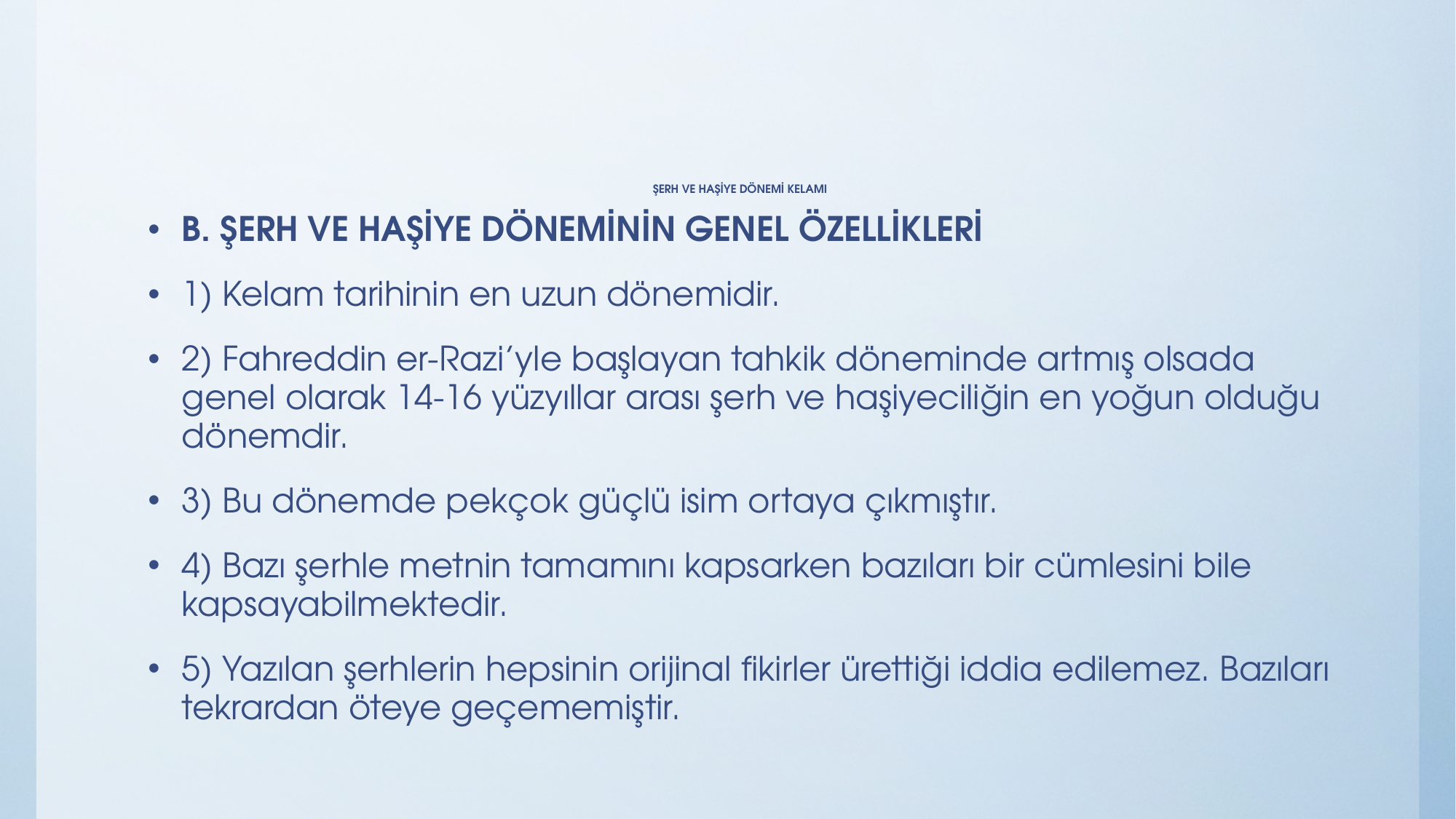

# ŞERH VE HAŞİYE DÖNEMİ KELAMI
B. ŞERH VE HAŞİYE DÖNEMİNİN GENEL ÖZELLİKLERİ
1) Kelam tarihinin en uzun dönemidir.
2) Fahreddin er-Razi’yle başlayan tahkik döneminde artmış olsada genel olarak 14-16 yüzyıllar arası şerh ve haşiyeciliğin en yoğun olduğu dönemdir.
3) Bu dönemde pekçok güçlü isim ortaya çıkmıştır.
4) Bazı şerhle metnin tamamını kapsarken bazıları bir cümlesini bile kapsayabilmektedir.
5) Yazılan şerhlerin hepsinin orijinal fikirler ürettiği iddia edilemez. Bazıları tekrardan öteye geçememiştir.